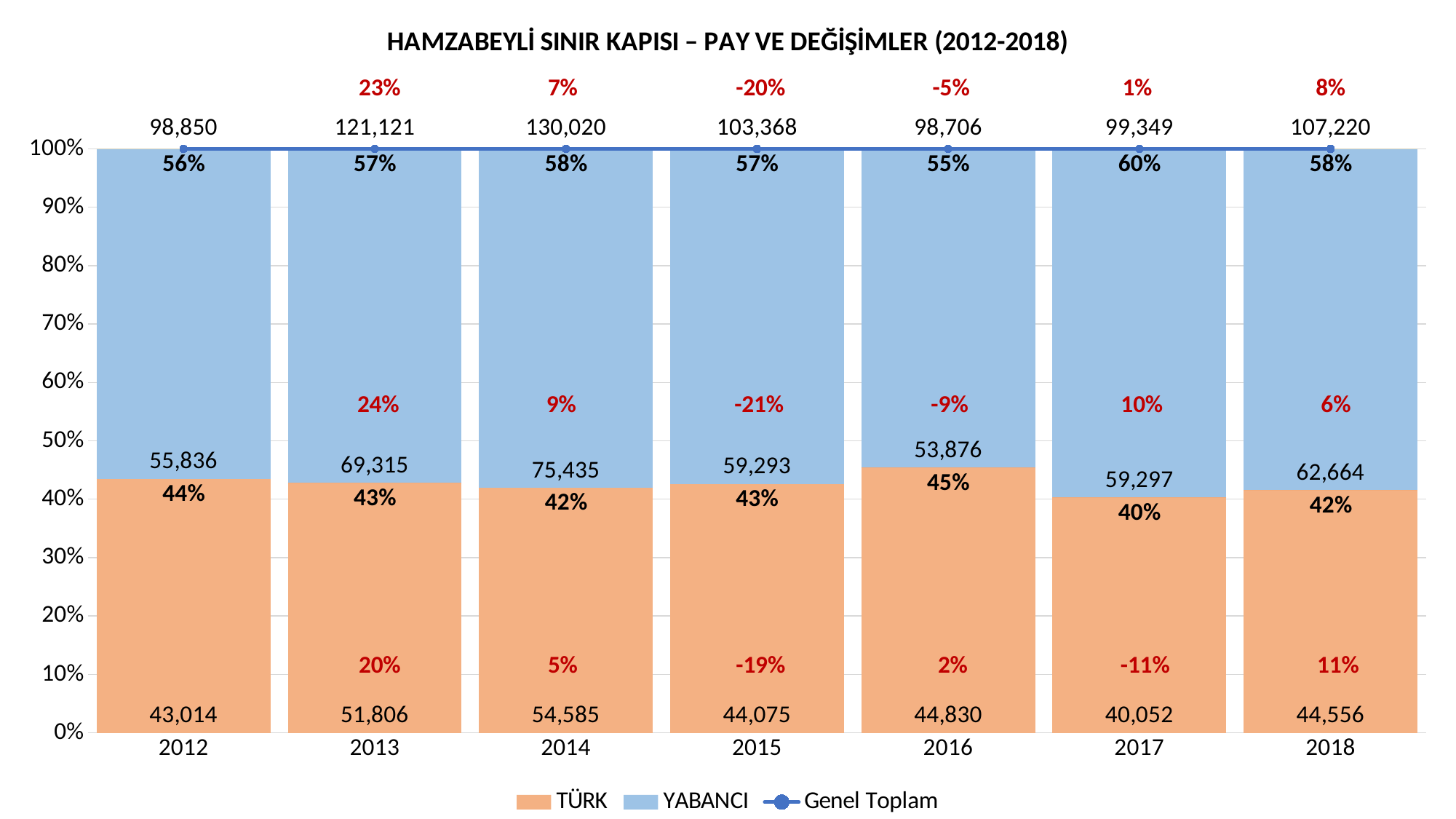

### Chart: HAMZABEYLİ SINIR KAPISI – PAY VE DEĞİŞİMLER (2012-2018)

| Category | TÜRK |  | YABANCI |  | Genel Toplam |
|---|---|---|---|---|---|
| 2012 | 43014.0 | 0.43514415781487104 | 55836.0 | 0.564855842185129 | 98850.0 |
| 2013 | 51806.0 | 0.42772103929128724 | 69315.0 | 0.5722789607087128 | 121121.0 |
| 2014 | 54585.0 | 0.419820027688048 | 75435.0 | 0.580179972311952 | 130020.0 |
| 2015 | 44075.0 | 0.4263892113613497 | 59293.0 | 0.5736107886386502 | 103368.0 |
| 2016 | 44830.0 | 0.4541770510404636 | 53876.0 | 0.5458229489595364 | 98706.0 |
| 2017 | 40052.0 | 0.40314447050297436 | 59297.0 | 0.5968555294970256 | 99349.0 |
| 2018 | 44556.0 | 0.41555679910464466 | 62664.0 | 0.5844432008953554 | 107220.0 |
 23%                           7%                             -20%                           -5%                            1%                              8%
 24%                           9%                             -21%                           -9%                            10%                             6%
 20%                           5%                             -19%                            2%                            -11%                           11%